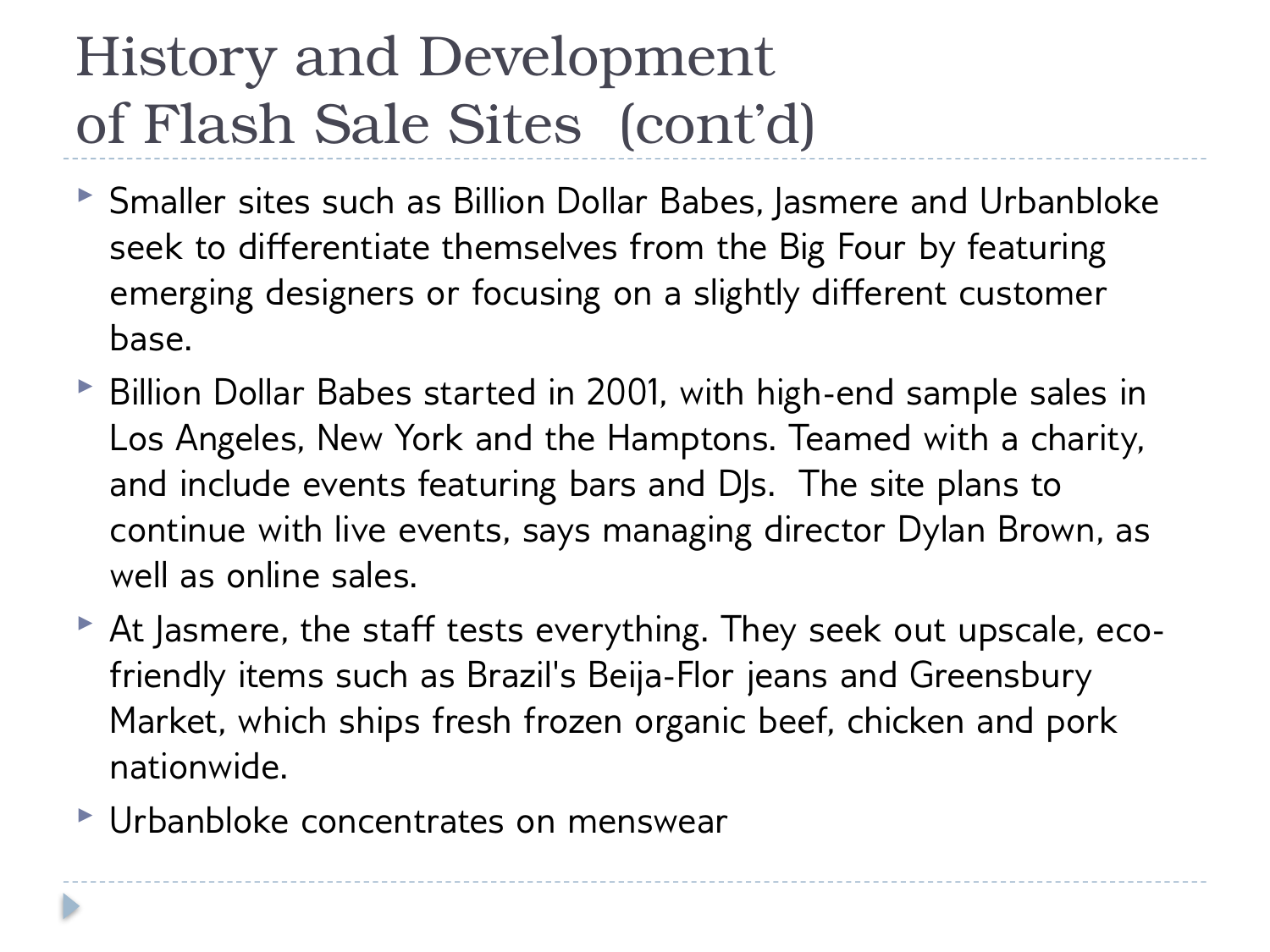

# History and Development of Flash Sale Sites  (cont’d)
Smaller sites such as Billion Dollar Babes, Jasmere and Urbanbloke seek to differentiate themselves from the Big Four by featuring emerging designers or focusing on a slightly different customer base.
Billion Dollar Babes started in 2001, with high-end sample sales in Los Angeles, New York and the Hamptons. Teamed with a charity,  and include events featuring bars and DJs.  The site plans to continue with live events, says managing director Dylan Brown, as well as online sales.
At Jasmere, the staff tests everything. They seek out upscale, eco-friendly items such as Brazil's Beija-Flor jeans and Greensbury Market, which ships fresh frozen organic beef, chicken and pork nationwide.
Urbanbloke concentrates on menswear